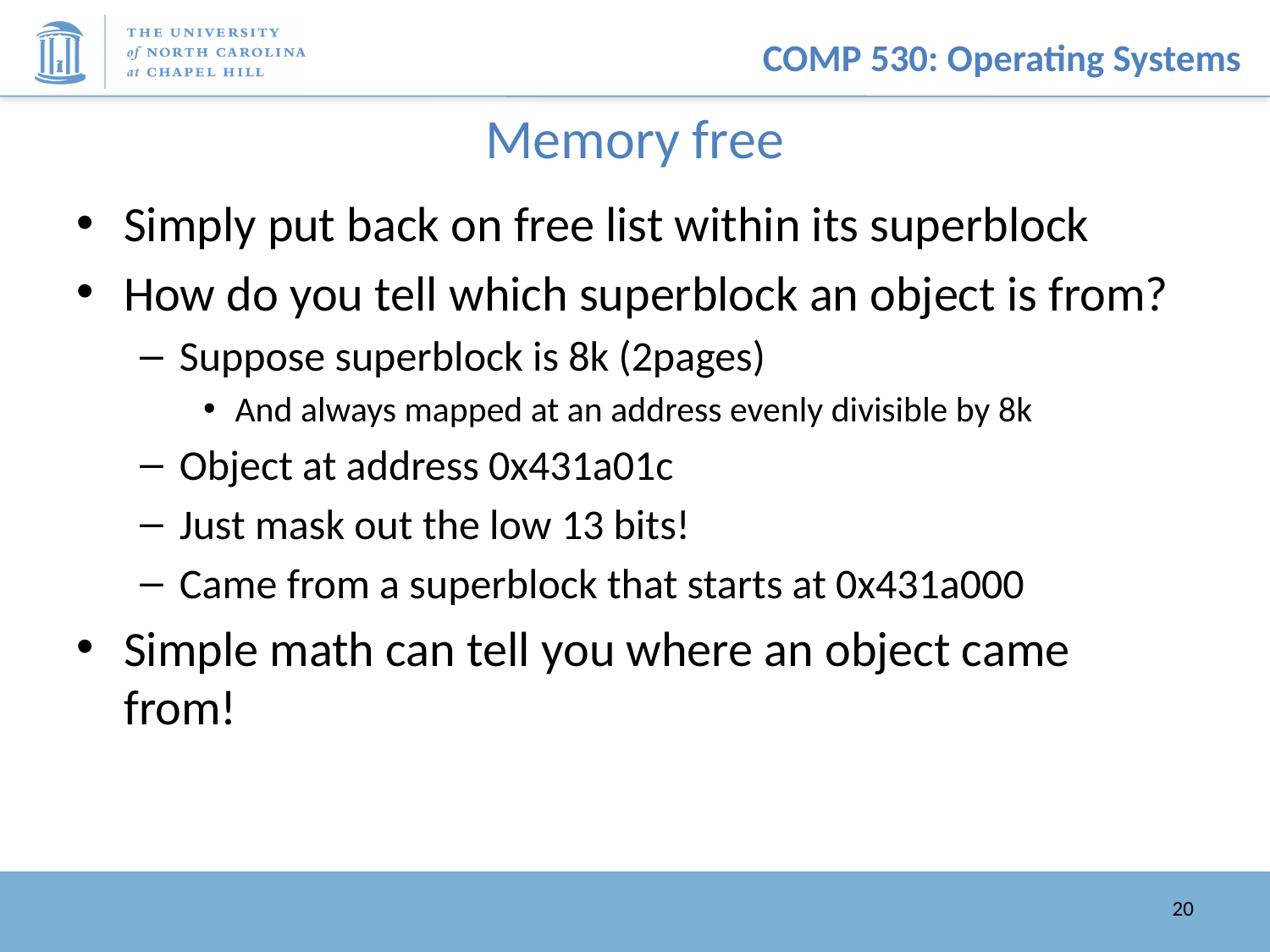

# Memory free
Simply put back on free list within its superblock
How do you tell which superblock an object is from?
Suppose superblock is 8k (2pages)
And always mapped at an address evenly divisible by 8k
Object at address 0x431a01c
Just mask out the low 13 bits!
Came from a superblock that starts at 0x431a000
Simple math can tell you where an object came from!
20